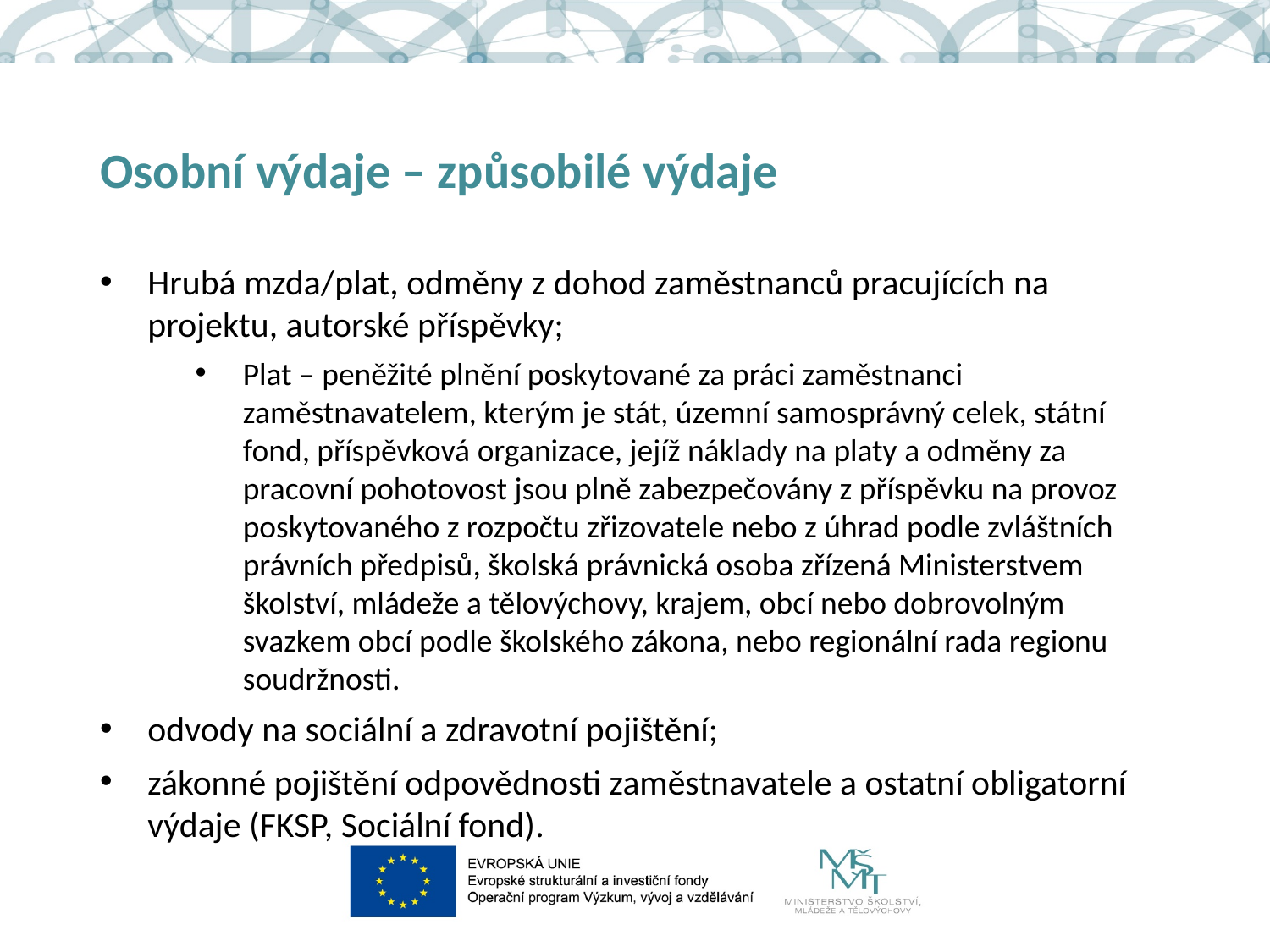

# Osobní výdaje – způsobilé výdaje
Hrubá mzda/plat, odměny z dohod zaměstnanců pracujících na projektu, autorské příspěvky;
Plat – peněžité plnění poskytované za práci zaměstnanci zaměstnavatelem, kterým je stát, územní samosprávný celek, státní fond, příspěvková organizace, jejíž náklady na platy a odměny za pracovní pohotovost jsou plně zabezpečovány z příspěvku na provoz poskytovaného z rozpočtu zřizovatele nebo z úhrad podle zvláštních právních předpisů, školská právnická osoba zřízená Ministerstvem školství, mládeže a tělovýchovy, krajem, obcí nebo dobrovolným svazkem obcí podle školského zákona, nebo regionální rada regionu soudržnosti.
odvody na sociální a zdravotní pojištění;
zákonné pojištění odpovědnosti zaměstnavatele a ostatní obligatorní výdaje (FKSP, Sociální fond).